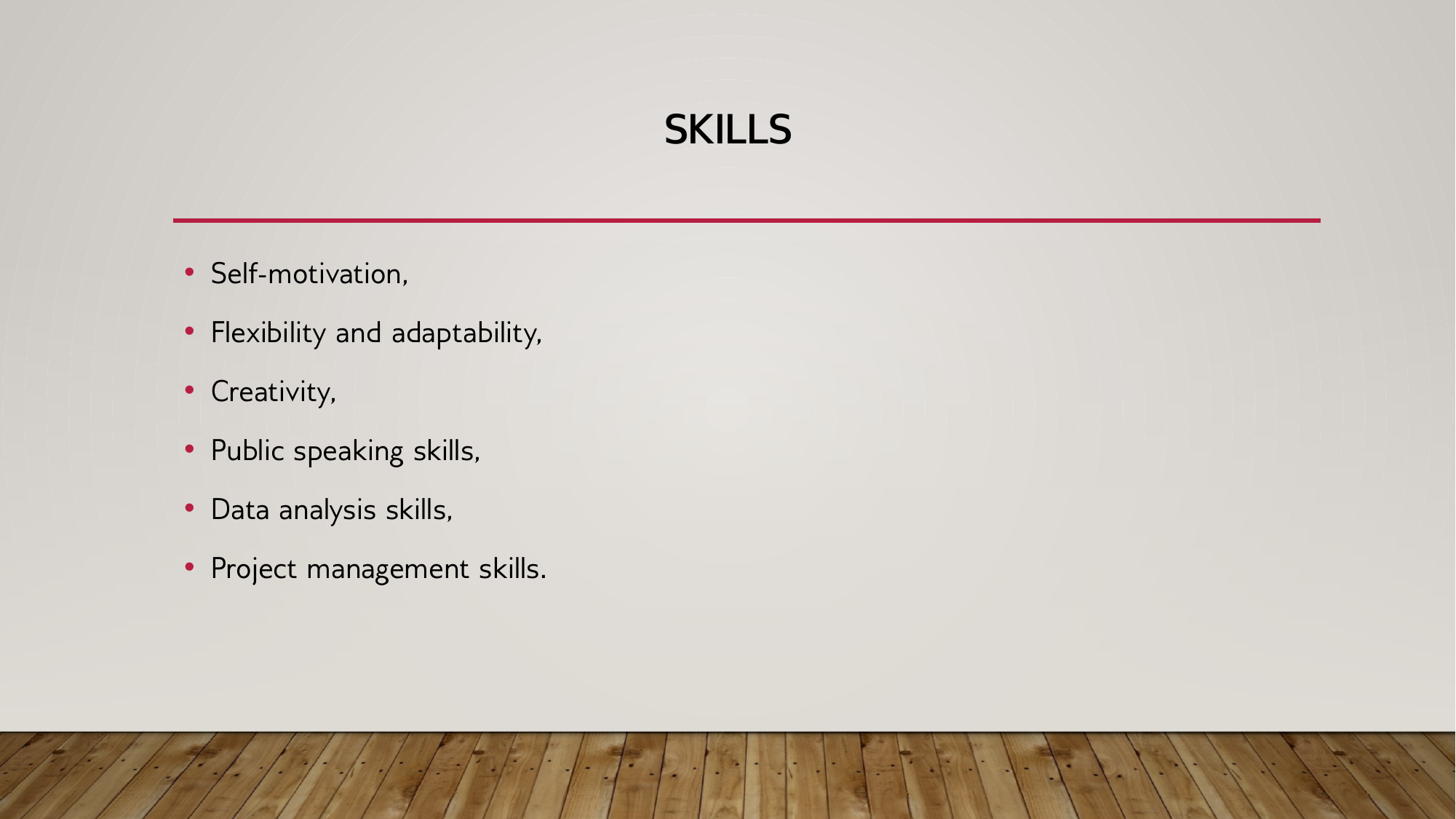

# Skills
Self-motivation,
Flexibility and adaptability,
Creativity,
Public speaking skills,
Data analysis skills,
Project management skills.